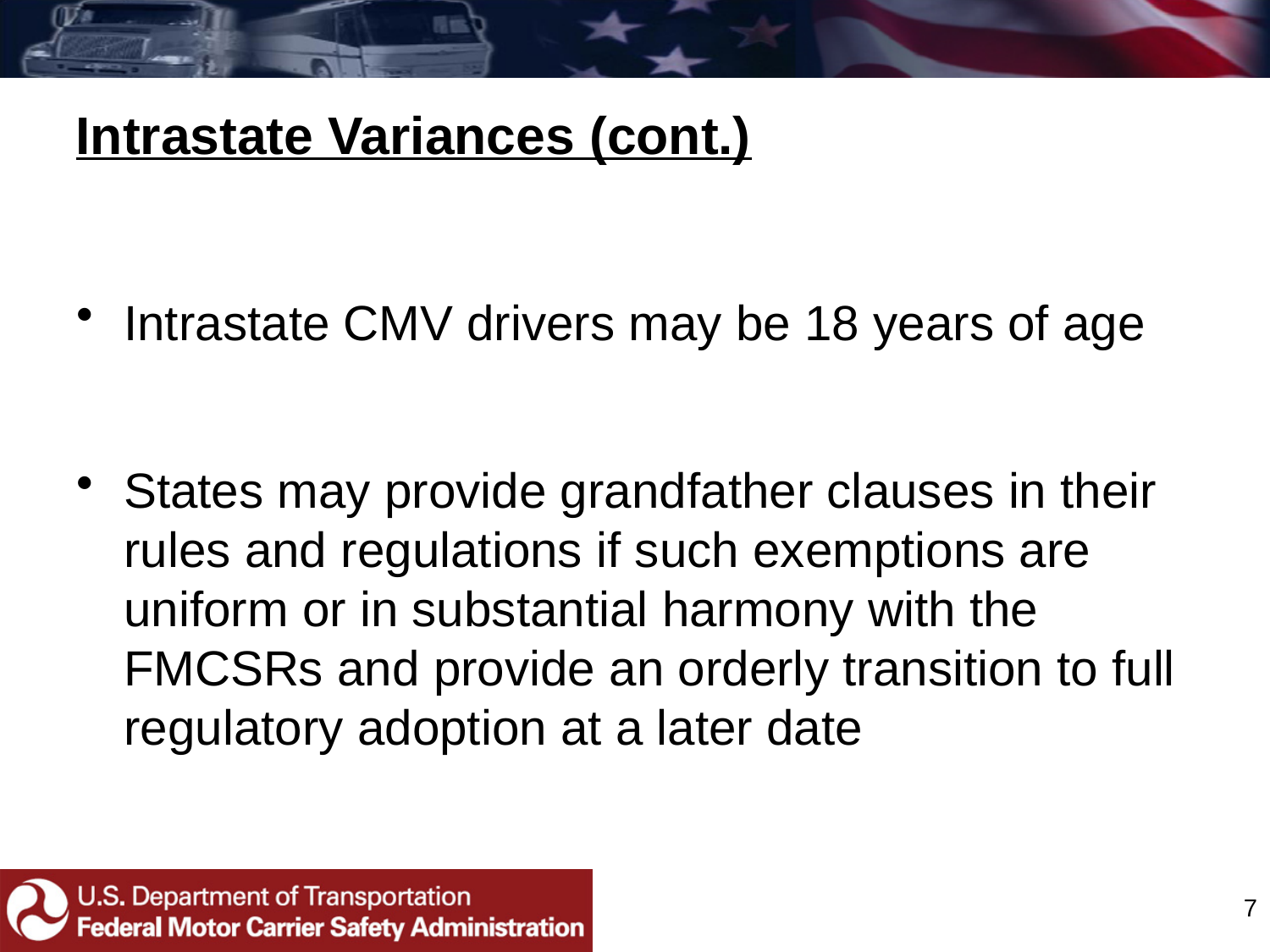

# Intrastate Variances (cont.)

Intrastate CMV drivers may be 18 years of age

States may provide grandfather clauses in their rules and regulations if such exemptions are uniform or in substantial harmony with the FMCSRs and provide an orderly transition to full regulatory adoption at a later date
7